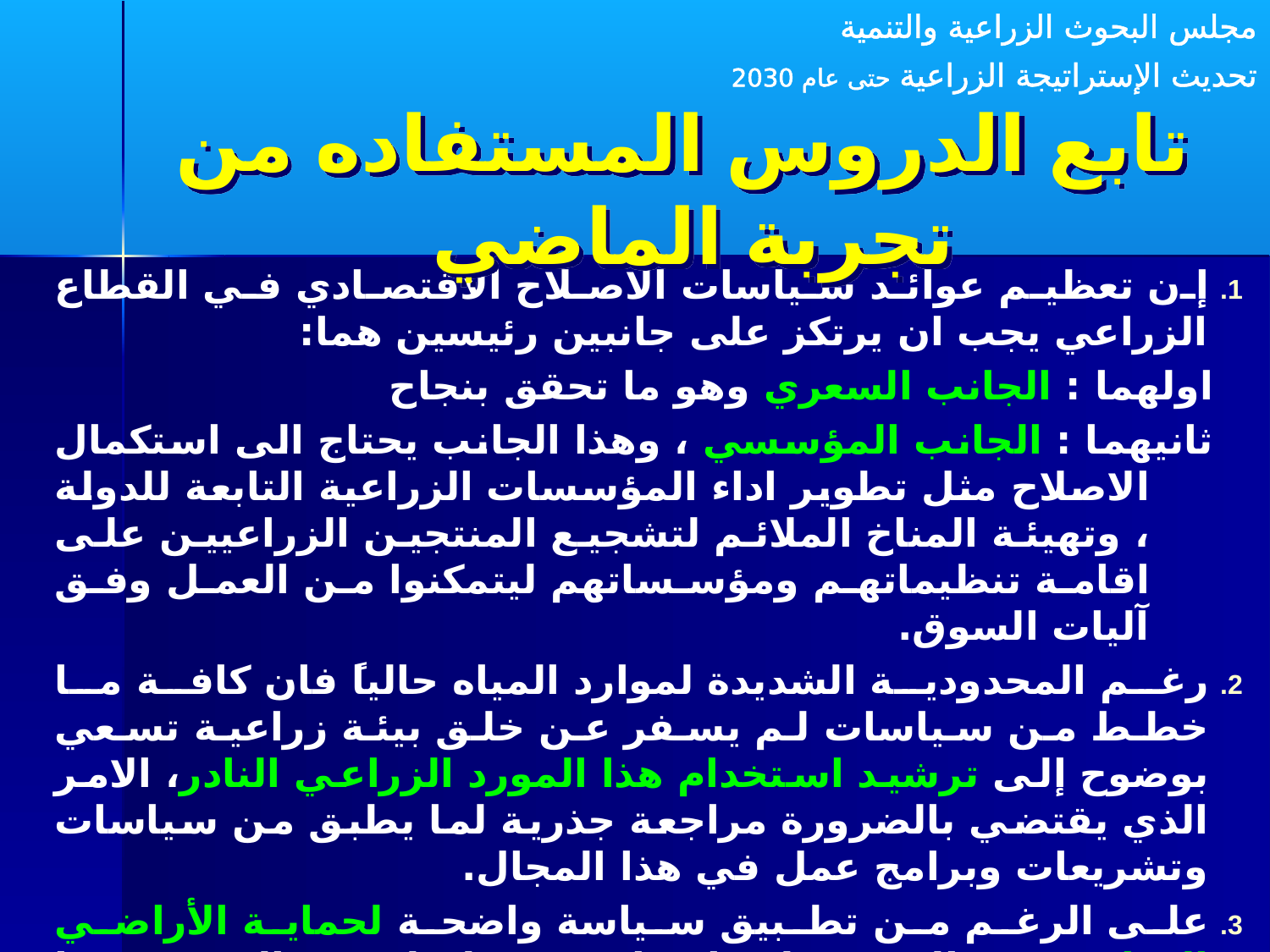

مجلس البحوث الزراعية والتنمية
تحديث الإستراتيجة الزراعية حتى عام 2030
# تابع الدروس المستفاده من تجربة الماضي
إن تعظيم عوائد سياسات الاصلاح الاقتصادي في القطاع الزراعي يجب ان يرتكز على جانبين رئيسين هما:
اولهما : الجانب السعري وهو ما تحقق بنجاح
ثانيهما : الجانب المؤسسي ، وهذا الجانب يحتاج الى استكمال الاصلاح مثل تطوير اداء المؤسسات الزراعية التابعة للدولة ، وتهيئة المناخ الملائم لتشجيع المنتجين الزراعيين على اقامة تنظيماتهم ومؤسساتهم ليتمكنوا من العمل وفق آليات السوق.
رغم المحدودية الشديدة لموارد المياه حالياً فان كافة ما خطط من سياسات لم يسفر عن خلق بيئة زراعية تسعي بوضوح إلى ترشيد استخدام هذا المورد الزراعي النادر، الامر الذي يقتضي بالضرورة مراجعة جذرية لما يطبق من سياسات وتشريعات وبرامج عمل في هذا المجال.
على الرغم من تطبيق سياسة واضحة لحماية الأراضي الزراعية من التعدي على امتداد فترة طويلة من الزمن ، فما زالت التعديات مستمرة ، الامر الذي يعني ضرورة وضع توليفة متكاملة من سياسات وبرامج التنمية القادرة على إحداث التوازن بين الاهداف القومية لحماية الأراضي وحل مشكلة الاسكان في الريف المصري.